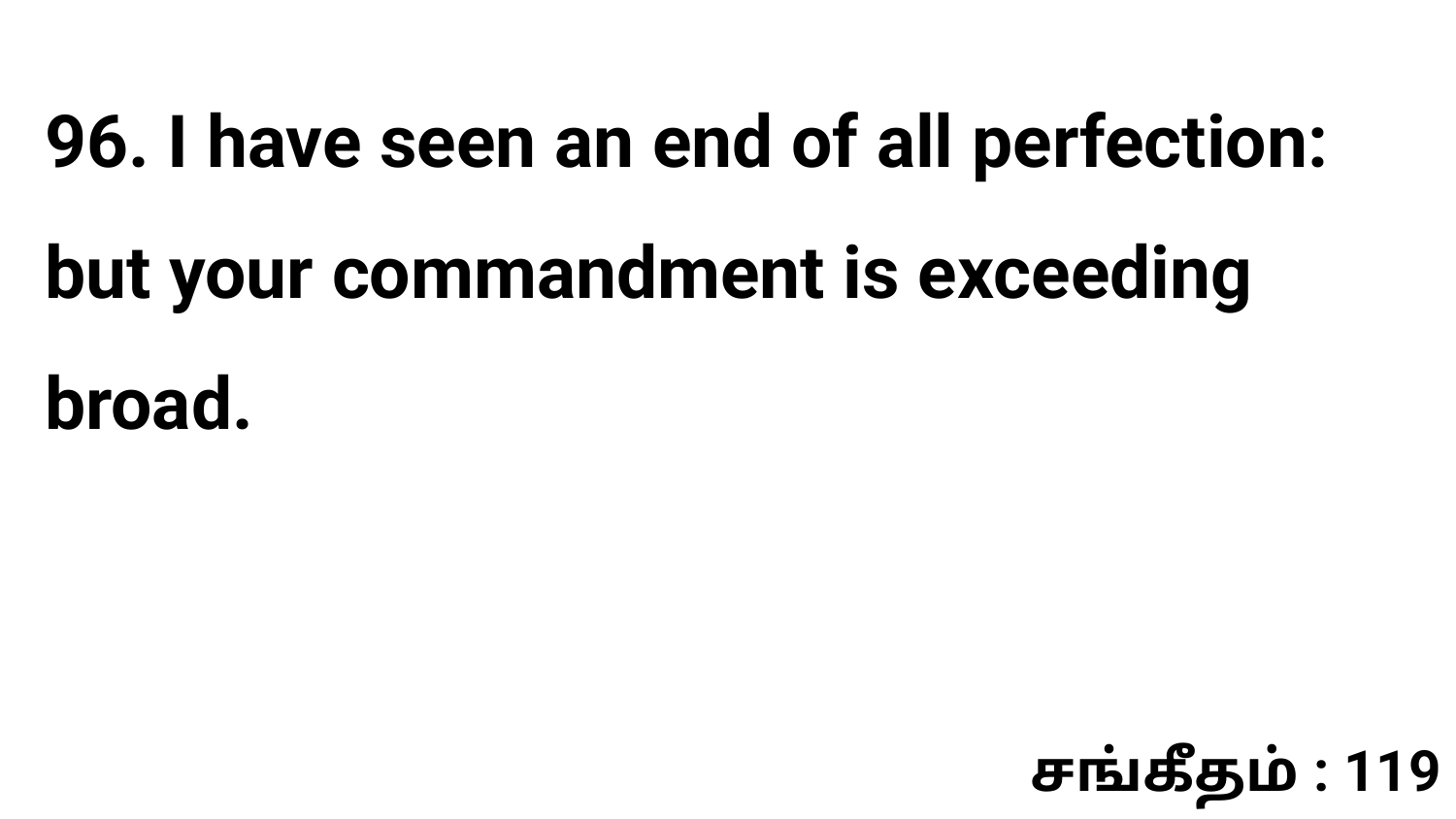

96. I have seen an end of all perfection: but your commandment is exceeding broad.
சங்கீதம் : 119